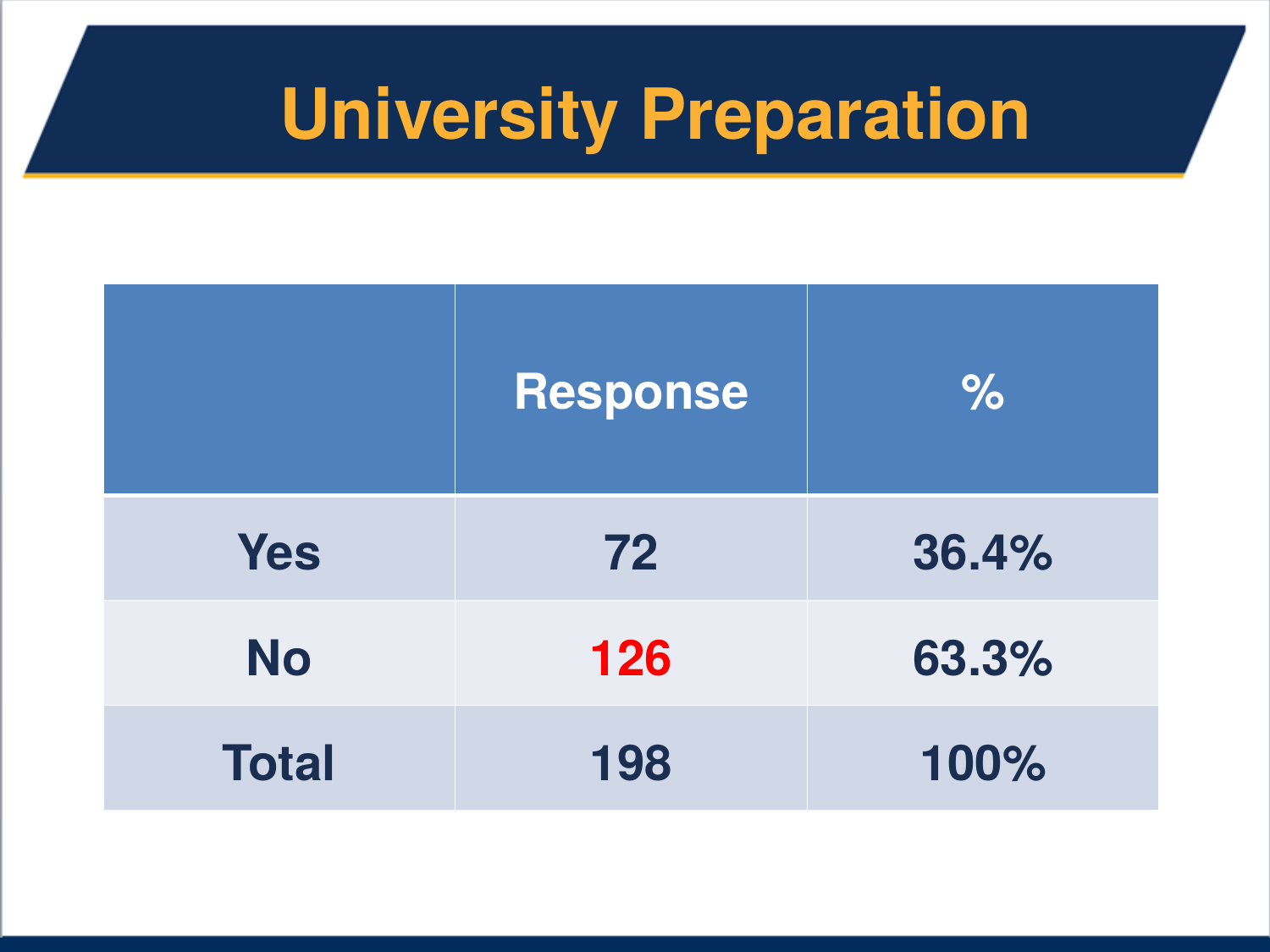

# University Preparation
|  | Response | % |
| --- | --- | --- |
| Yes | 72 | 36.4% |
| No | 126 | 63.3% |
| Total | 198 | 100% |